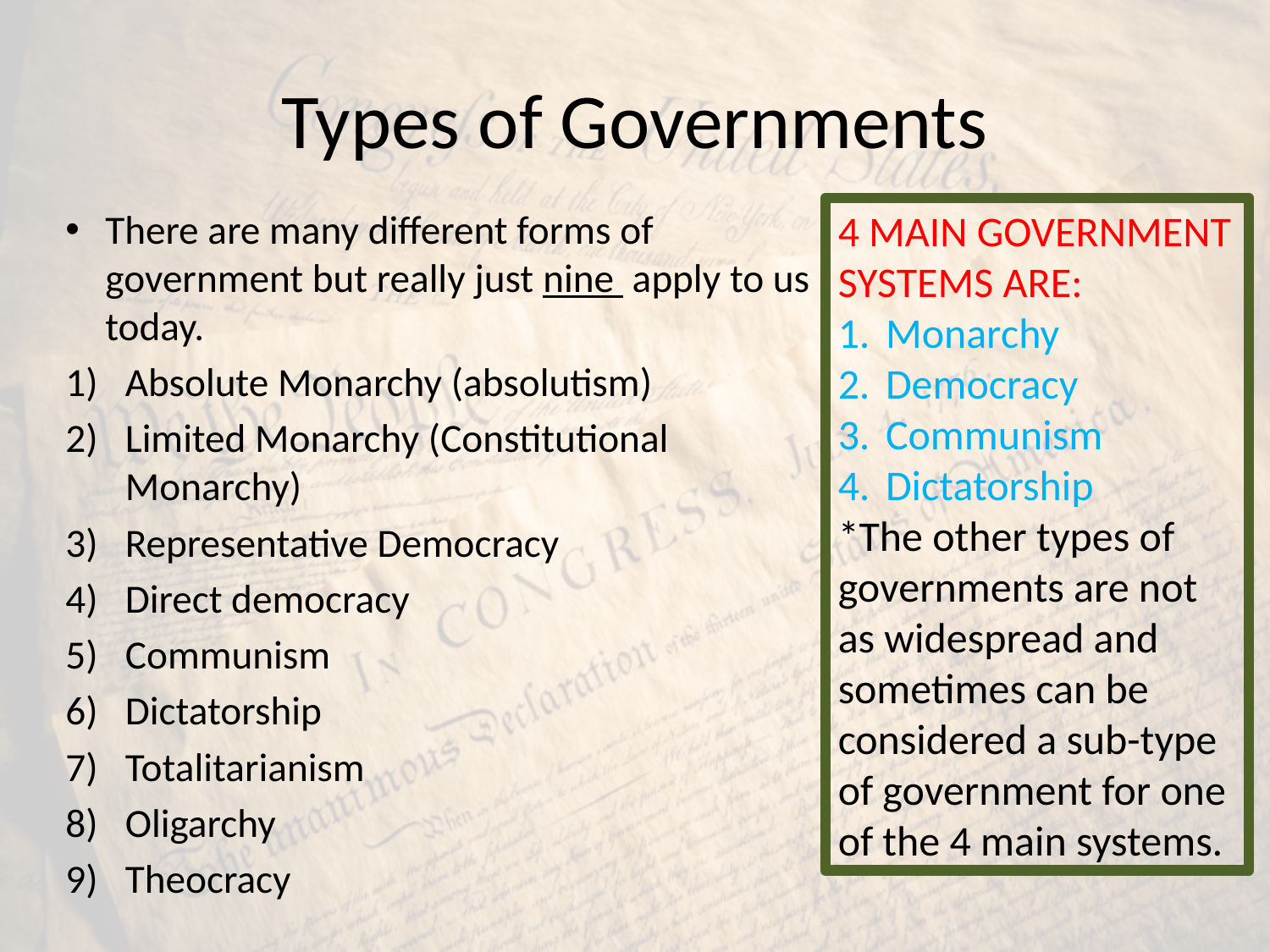

# Types of Governments
There are many different forms of government but really just nine  apply to us today.
Absolute Monarchy (absolutism)
Limited Monarchy (Constitutional Monarchy)
Representative Democracy
Direct democracy
Communism
Dictatorship
Totalitarianism
Oligarchy
Theocracy
4 MAIN GOVERNMENT SYSTEMS ARE:
Monarchy
Democracy
Communism
Dictatorship
*The other types of governments are not as widespread and sometimes can be considered a sub-type of government for one of the 4 main systems.